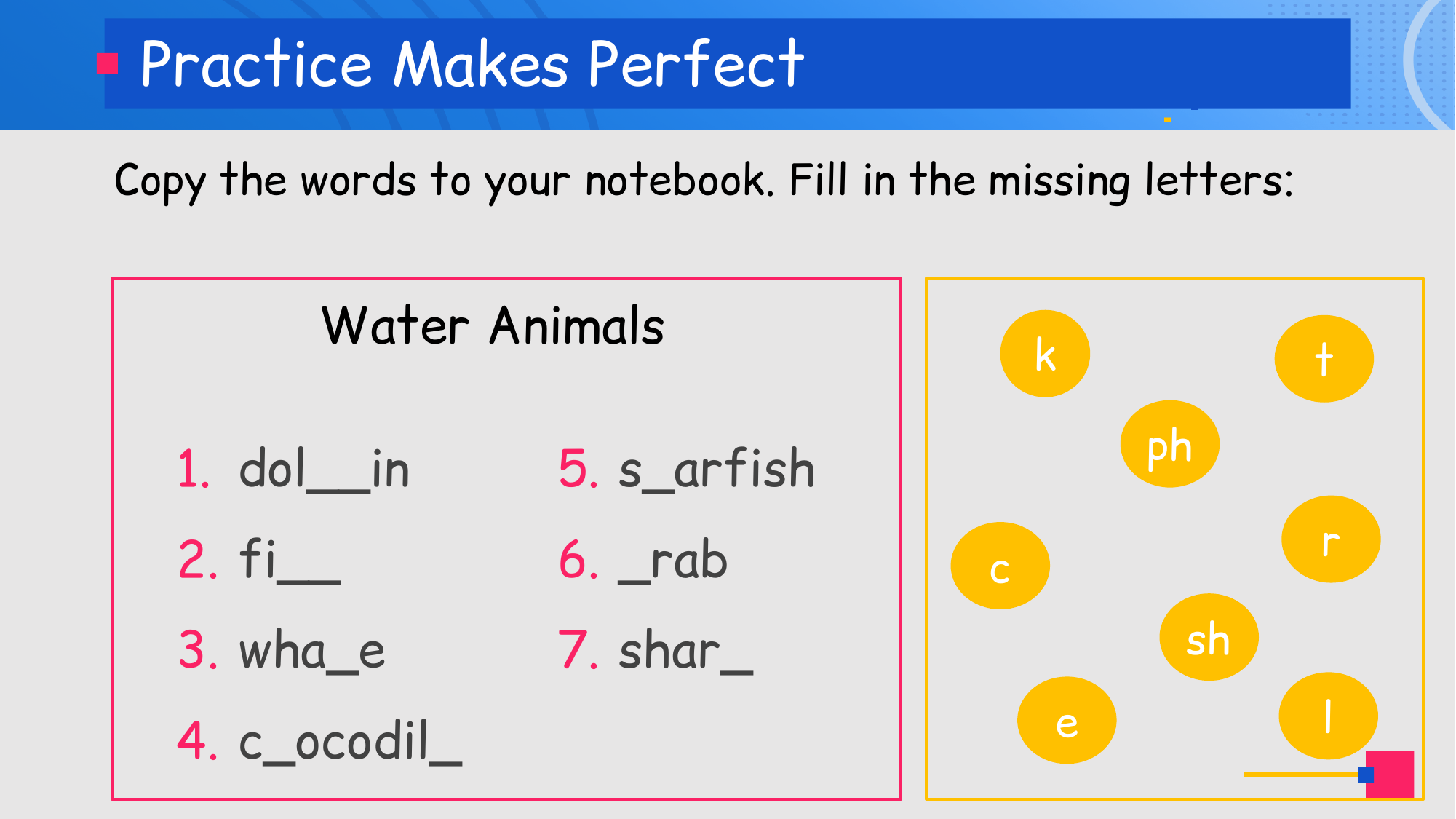

Practice Makes Perfect
Copy the words to your notebook. Fill in the missing letters:
Water Animals

k
t
ph
dol__in
fi__
wha_e
c_ocodil_
s_arfish
_rab
shar_
r
c
sh
l
e